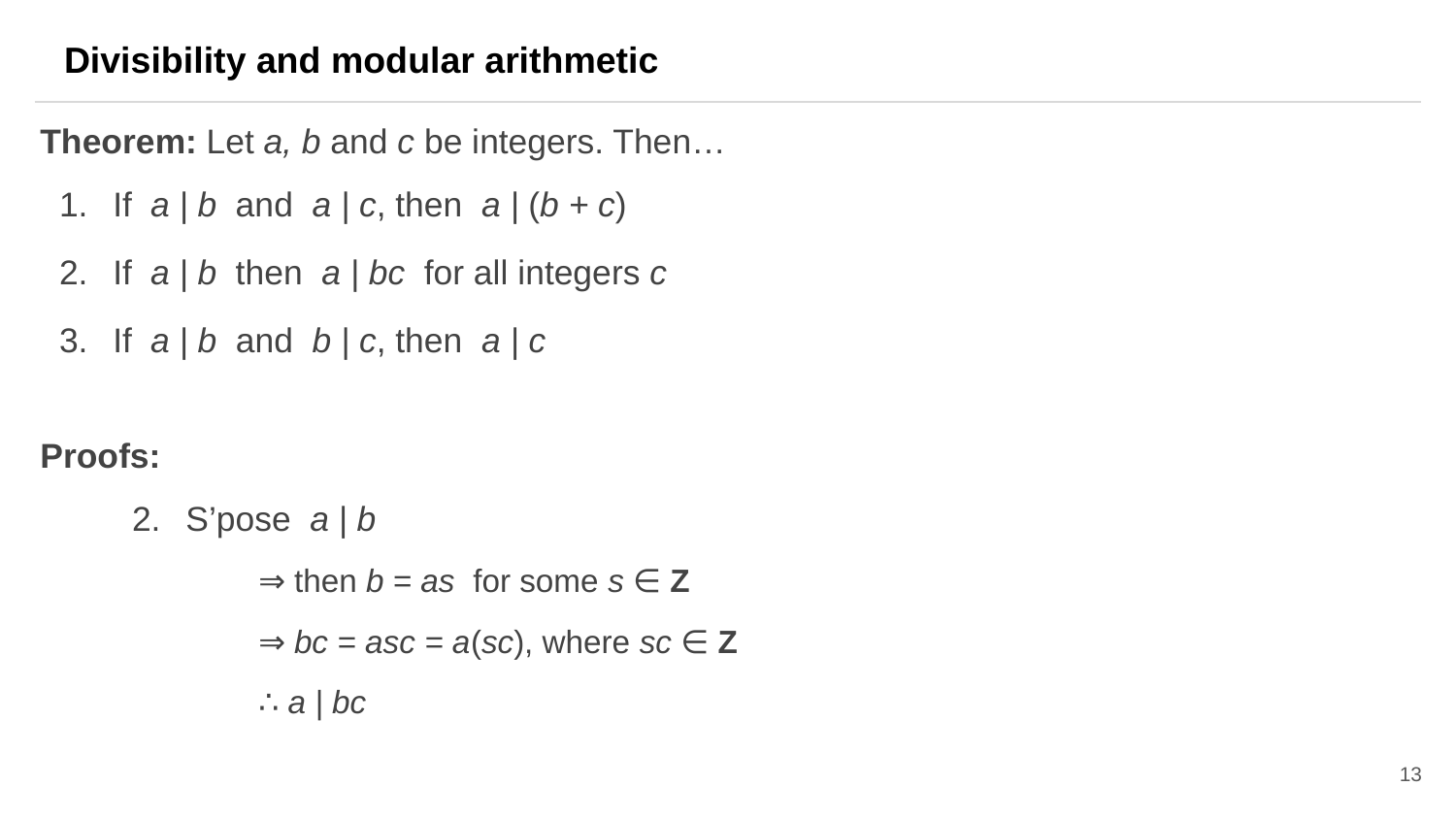

Divisibility and modular arithmetic
Theorem: Let a, b and c be integers. Then…
If  a | b  and  a | c, then  a | (b + c)
If  a | b  then  a | bc  for all integers c
If  a | b  and  b | c, then  a | c
Proofs:
S’pose  a | b
	⇒ then b = as  for some s ∈ Z
	⇒ bc = asc = a(sc), where sc ∈ Z
	∴ a | bc
13